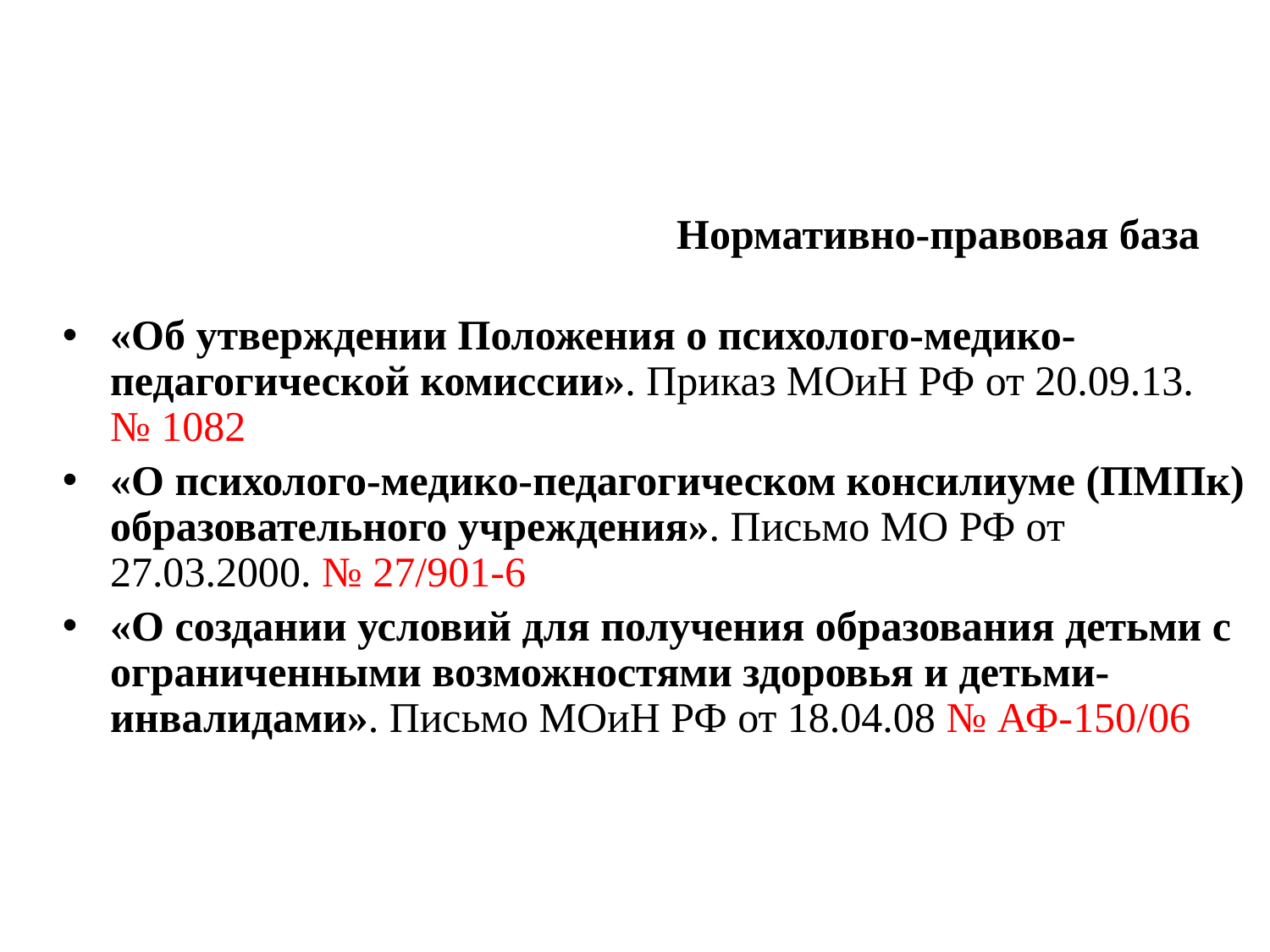

# Нормативно-правовая база
«Об утверждении Положения о психолого-медико-педагогической комиссии». Приказ МОиН РФ от 20.09.13.
№ 1082
«О психолого-медико-педагогическом консилиуме (ПМПк) образовательного учреждения». Письмо МО РФ от 27.03.2000. № 27/901-6
«О создании условий для получения образования детьми с ограниченными возможностями здоровья и детьми-инвалидами». Письмо МОиН РФ от 18.04.08 № АФ-150/06